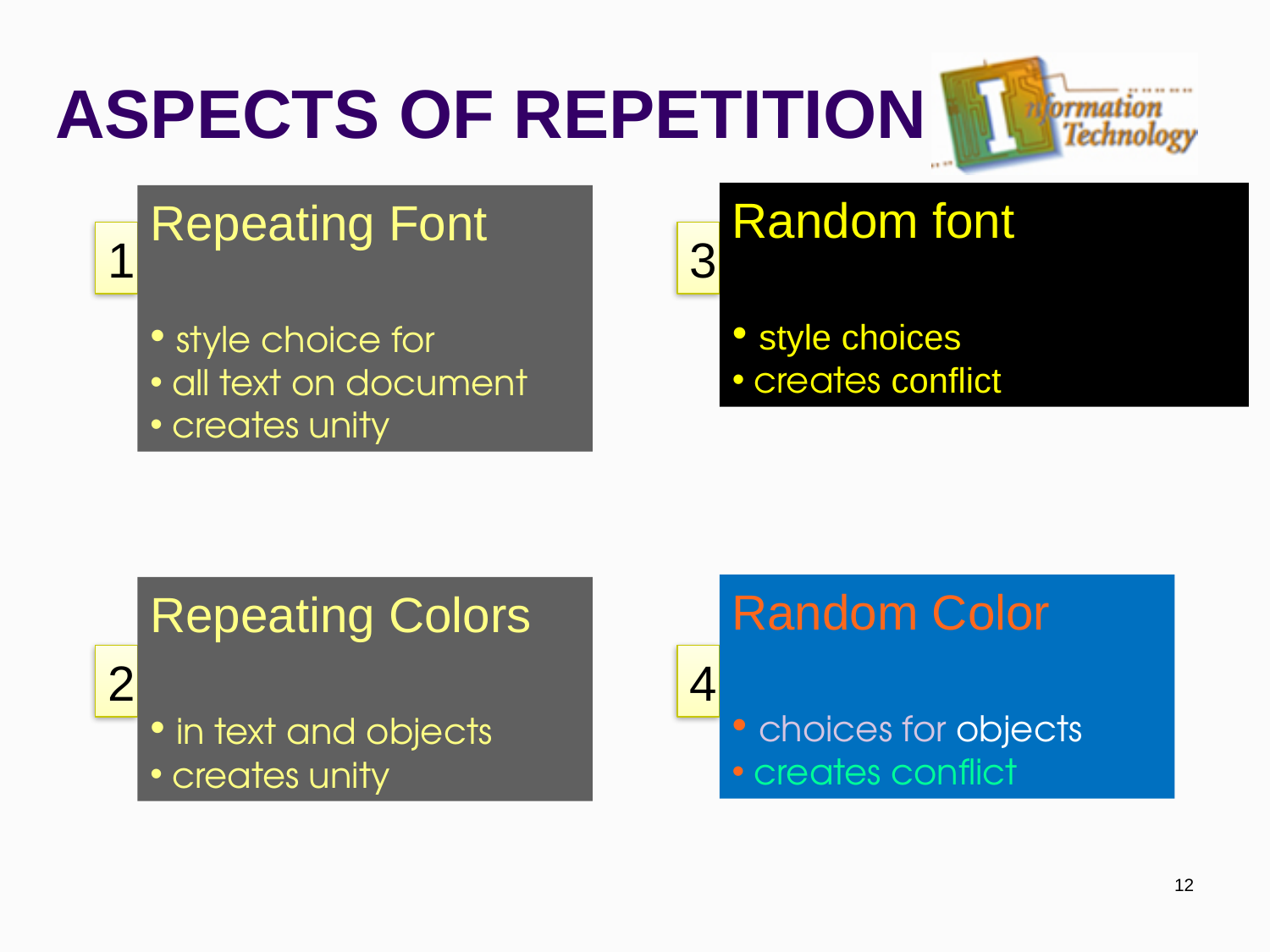

# ASPECTS OF REPETITION
Random font

 style choices
 creates conflict
Repeating Font

 style choice for
 all text on document
 creates unity
1
3
Random Color

 choices for objects
 creates conflict
Repeating Colors

 in text and objects
 creates unity
2
4

12